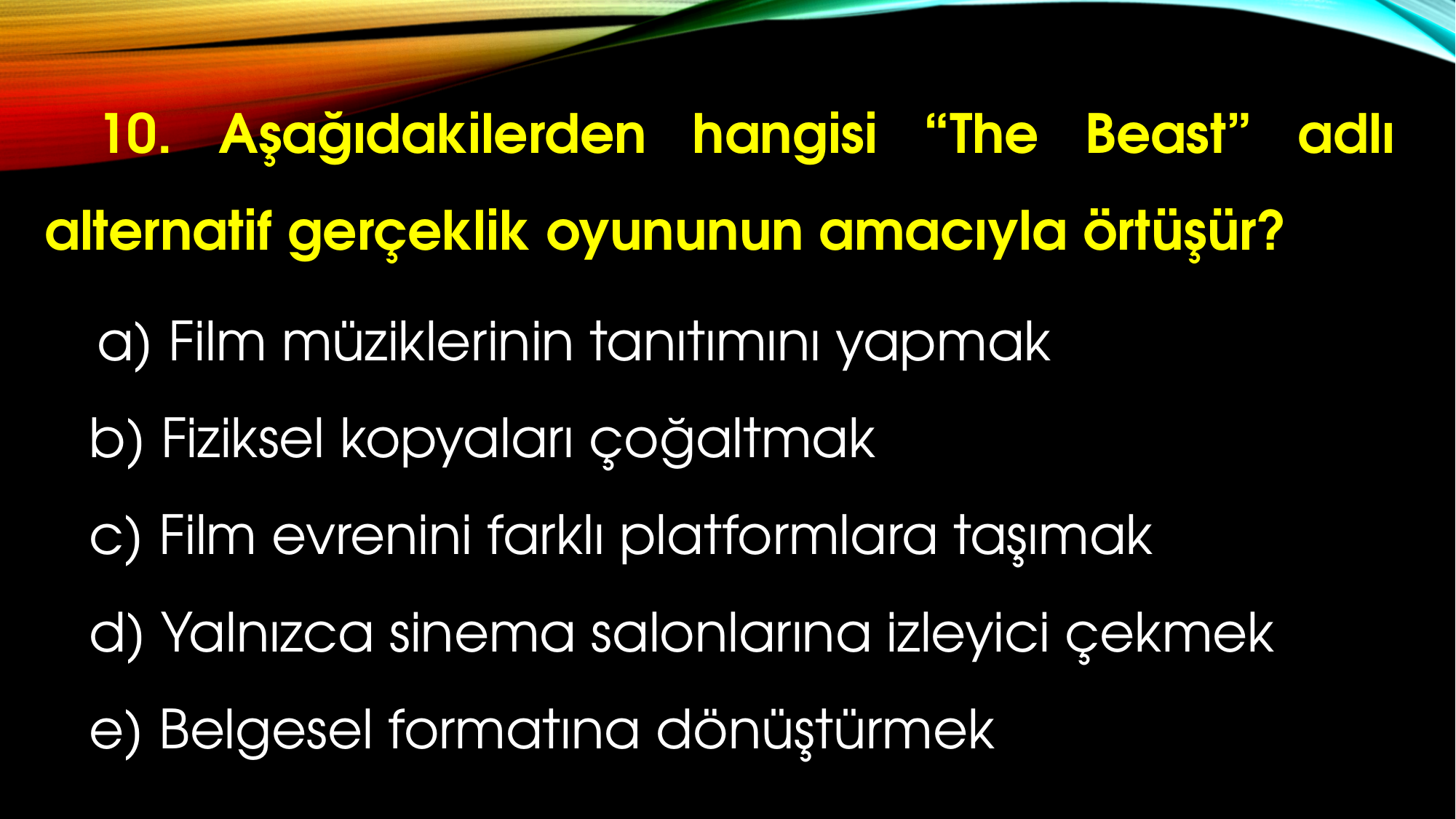

10. Aşağıdakilerden hangisi “The Beast” adlı alternatif gerçeklik oyununun amacıyla örtüşür?
a) Film müziklerinin tanıtımını yapmak
   b) Fiziksel kopyaları çoğaltmak
   c) Film evrenini farklı platformlara taşımak
   d) Yalnızca sinema salonlarına izleyici çekmek
   e) Belgesel formatına dönüştürmek